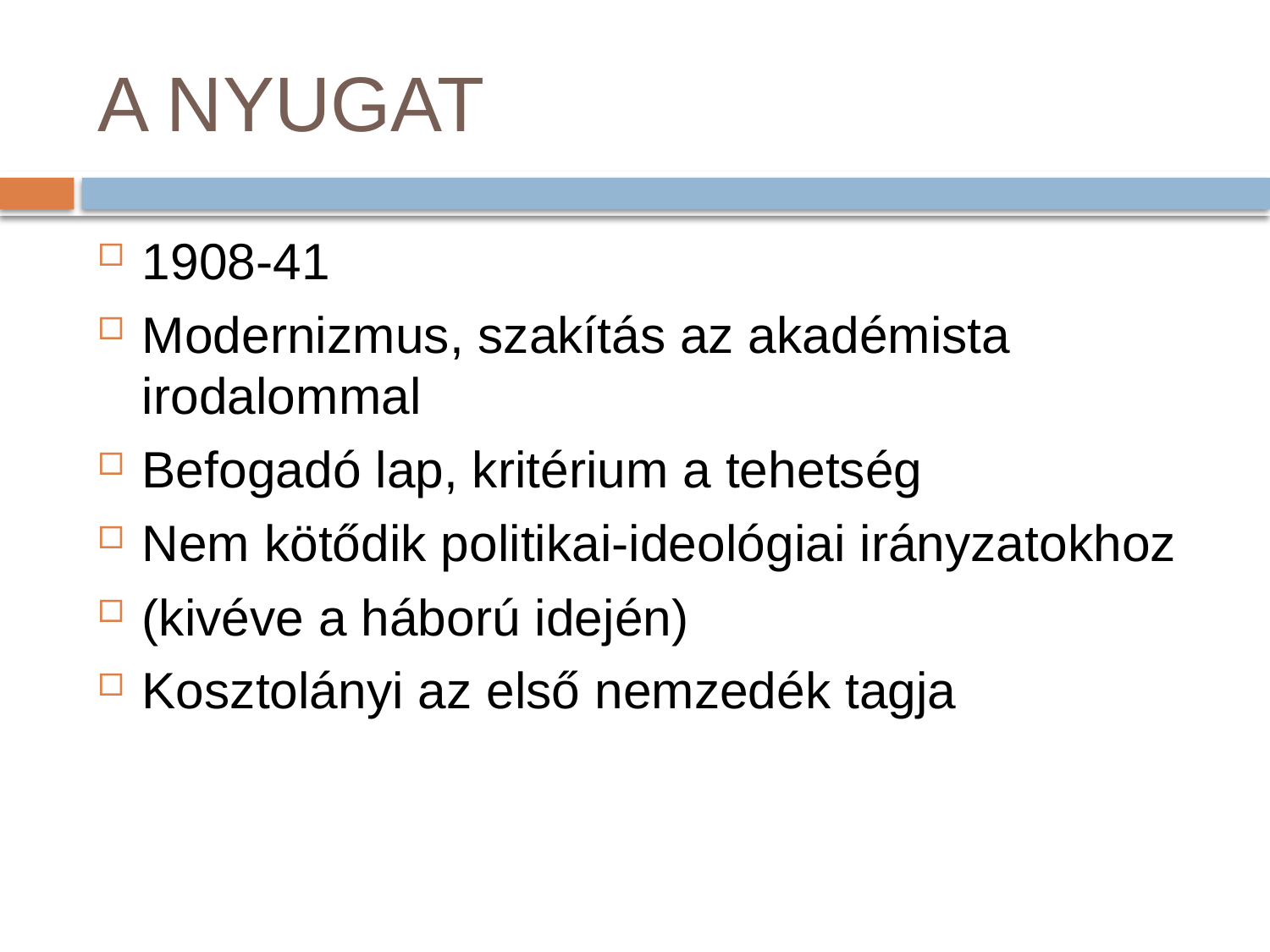

# A NYUGAT
1908-41
Modernizmus, szakítás az akadémista irodalommal
Befogadó lap, kritérium a tehetség
Nem kötődik politikai-ideológiai irányzatokhoz
(kivéve a háború idején)
Kosztolányi az első nemzedék tagja